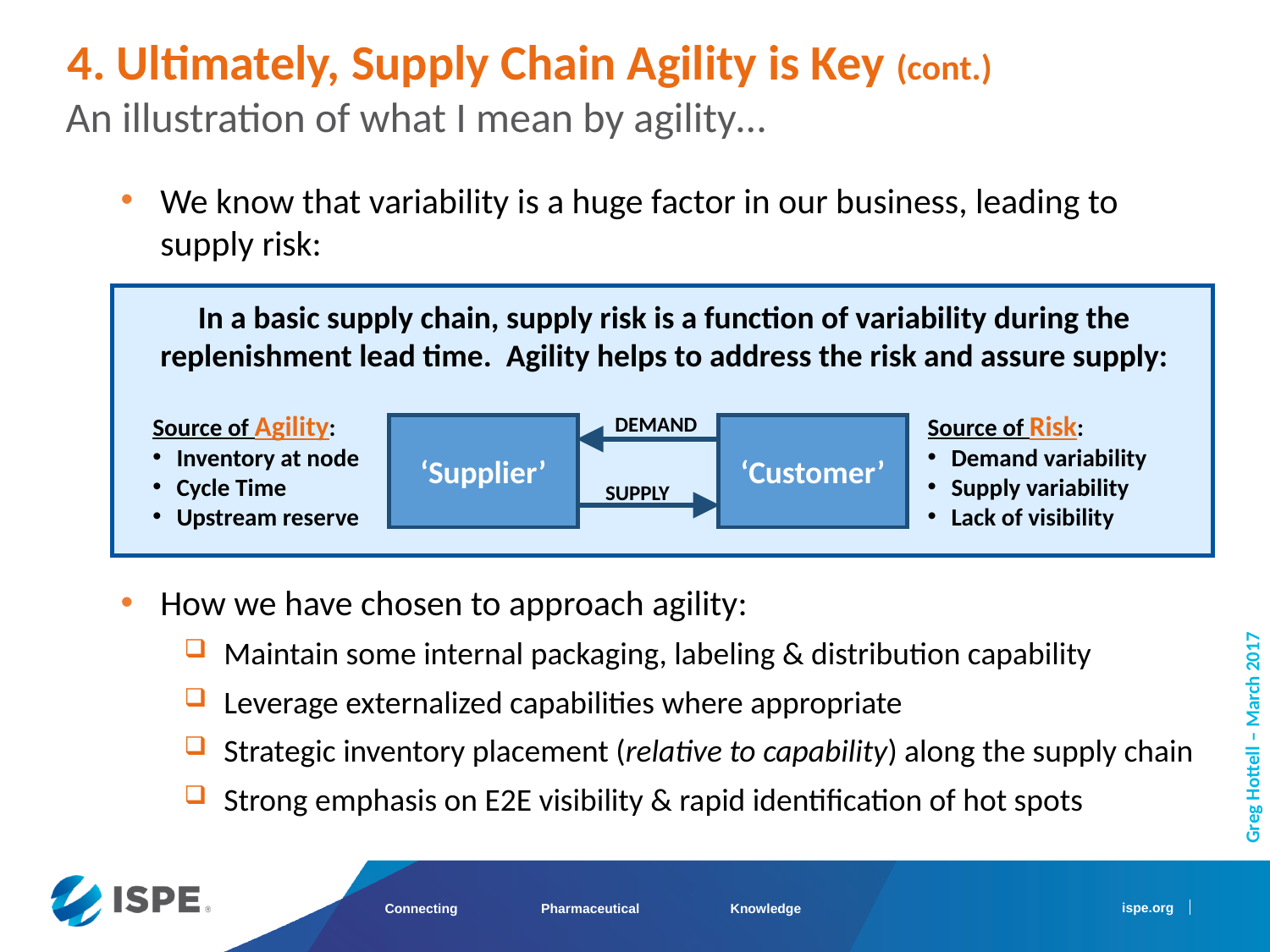

4. Ultimately, Supply Chain Agility is Key (cont.)
An illustration of what I mean by agility…
We know that variability is a huge factor in our business, leading to supply risk:

In a basic supply chain, supply risk is a function of variability during the replenishment lead time.  Agility helps to address the risk and assure supply:
Source of Agility:
Inventory at node
Cycle Time
Upstream reserve
Source of Risk:
Demand variability
Supply variability
Lack of visibility
DEMAND
‘Supplier’
‘Customer’
SUPPLY
How we have chosen to approach agility:
Maintain some internal packaging, labeling & distribution capability
Leverage externalized capabilities where appropriate
Strategic inventory placement (relative to capability) along the supply chain
Strong emphasis on E2E visibility & rapid identification of hot spots
Greg Hottell – March 2017